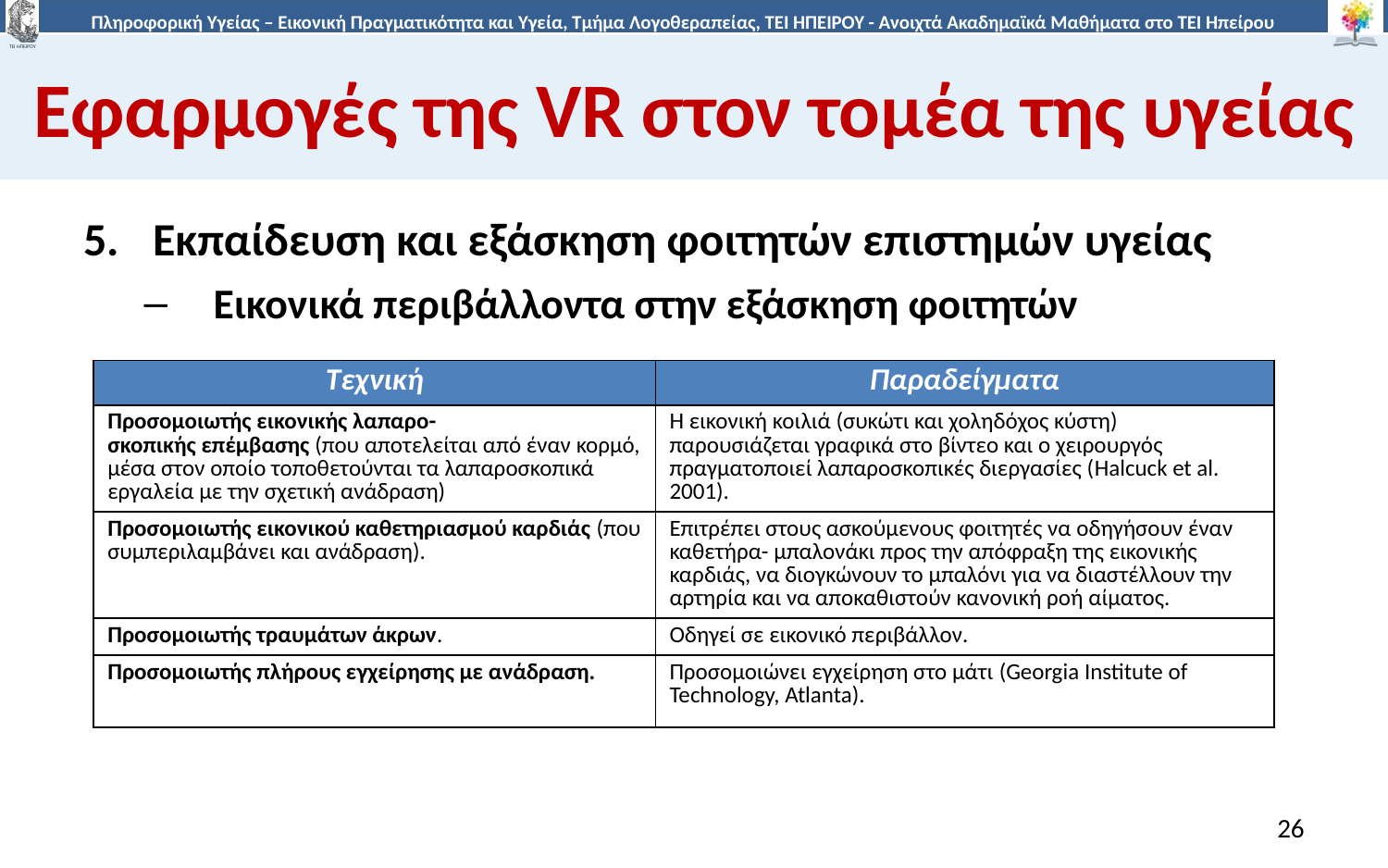

# Εφαρμογές της VR στον τομέα της υγείας
Εκπαίδευση και εξάσκηση φοιτητών επιστημών υγείας
Εικονικά περιβάλλοντα στην εξάσκηση φοιτητών

| Τεχνική | Παραδείγματα |
| --- | --- |
| Προσομοιωτής εικονικής λαπαρο- σκοπικής επέμβασης (που αποτελείται από έναν κορμό, μέσα στον οποίο τοποθετούνται τα λαπαροσκοπικά εργαλεία με την σχετική ανάδραση) | Η εικονική κοιλιά (συκώτι και χοληδόχος κύστη) παρουσιάζεται γραφικά στο βίντεο και ο χειρουργός πραγματοποιεί λαπαροσκοπικές διεργασίες (Halcuck et al. 2001). |
| Προσομοιωτής εικονικού καθετηριασμού καρδιάς (που συμπεριλαμβάνει και ανάδραση). | Επιτρέπει στους ασκούμενους φοιτητές να οδηγήσουν έναν καθετήρα- μπαλονάκι προς την απόφραξη της εικονικής καρδιάς, να διογκώνουν το μπαλόνι για να διαστέλλουν την αρτηρία και να αποκαθιστούν κανονική ροή αίματος. |
| Προσομοιωτής τραυμάτων άκρων. | Οδηγεί σε εικονικό περιβάλλον. |
| Προσομοιωτής πλήρους εγχείρησης με ανάδραση. | Προσομοιώνει εγχείρηση στο μάτι (Georgia Institute of Technology, Atlanta). |
26